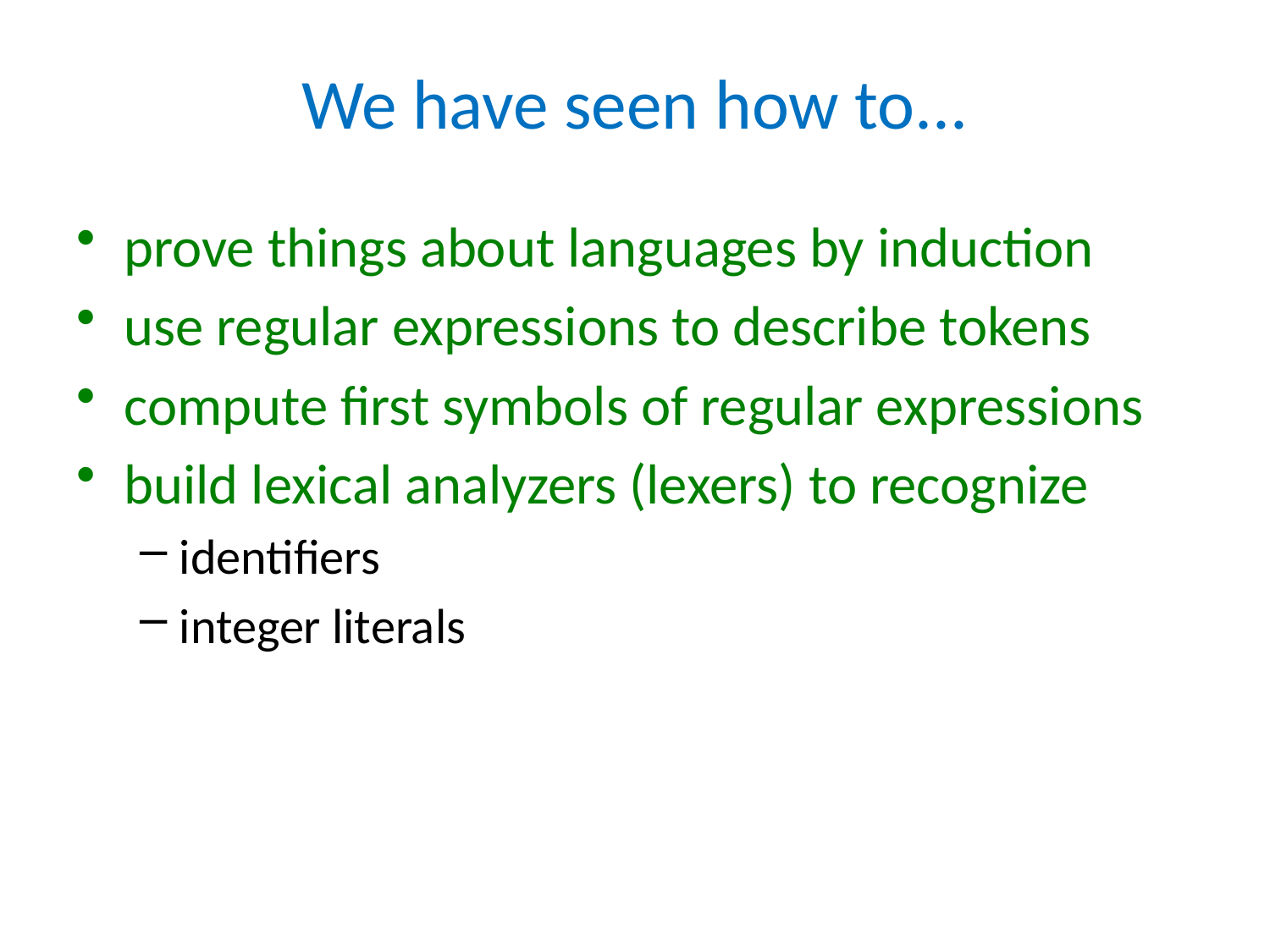

# We have seen how to...
prove things about languages by induction
use regular expressions to describe tokens
compute first symbols of regular expressions
build lexical analyzers (lexers) to recognize
identifiers
integer literals